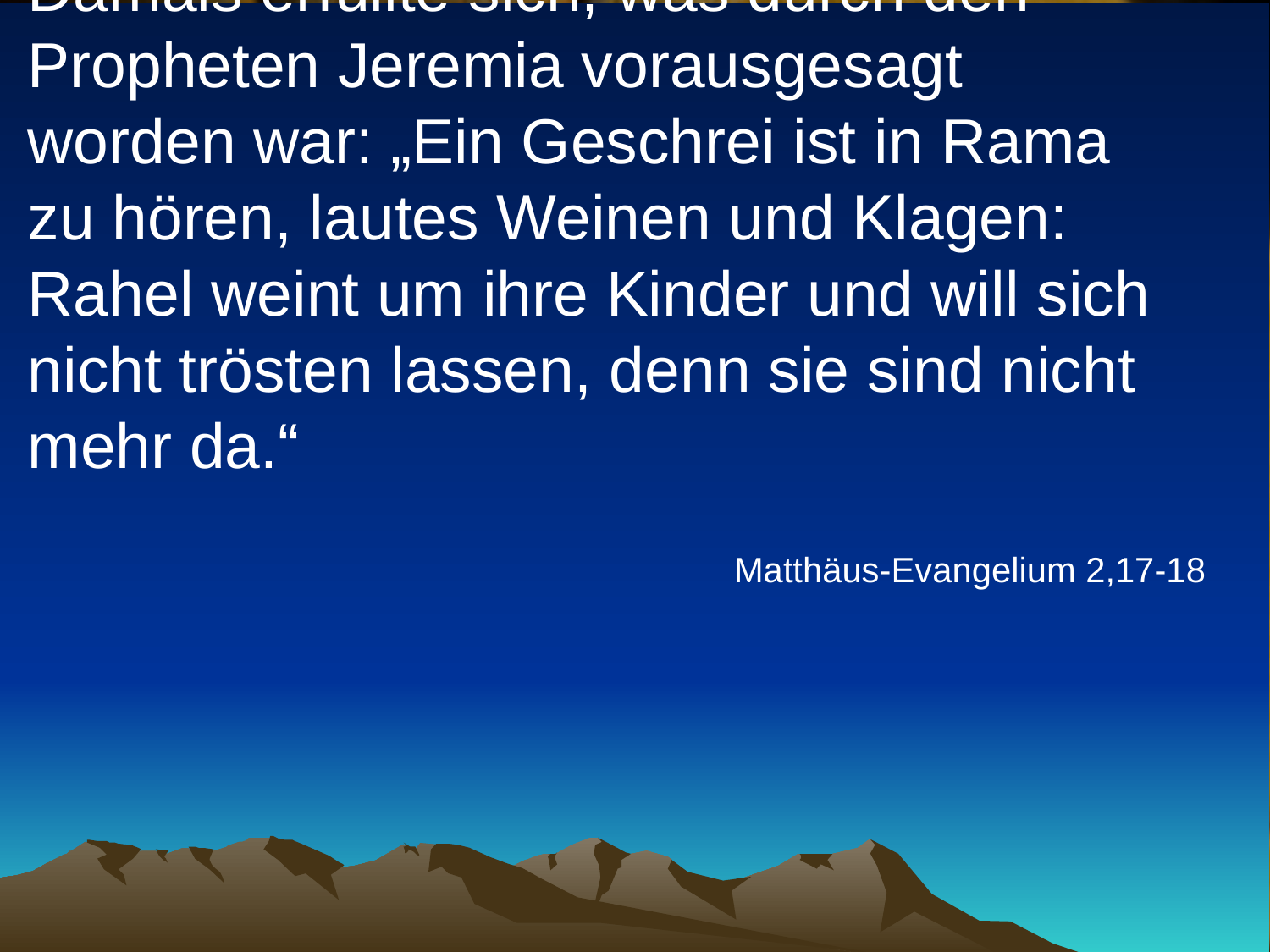

# Damals erfüllte sich, was durch den Propheten Jeremia vorausgesagt worden war: „Ein Geschrei ist in Rama zu hören, lautes Weinen und Klagen: Rahel weint um ihre Kinder und will sich nicht trösten lassen, denn sie sind nicht mehr da.“
Matthäus-Evangelium 2,17-18